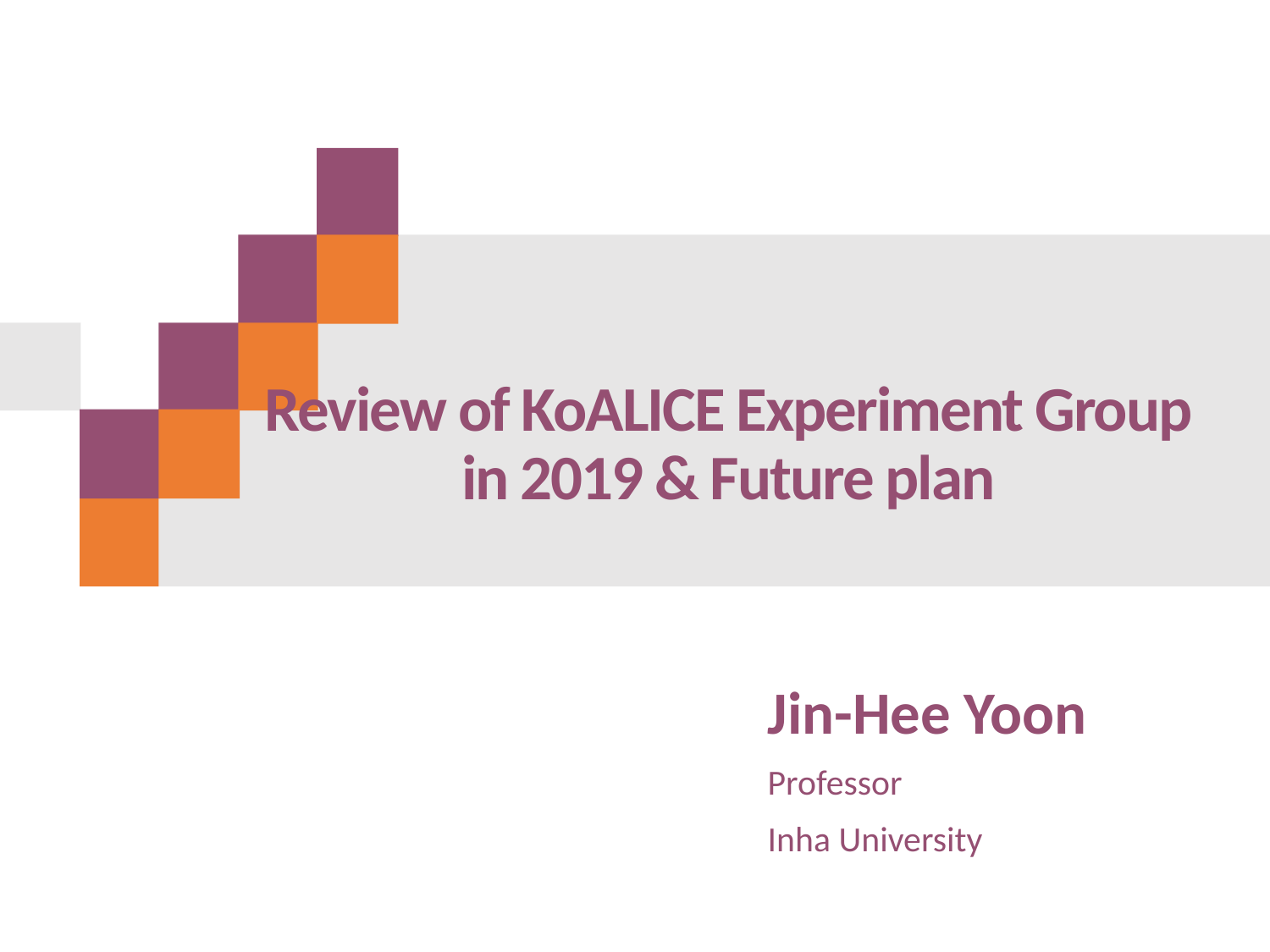

# Review of KoALICE Experiment Group in 2019 & Future plan
Jin-Hee Yoon
Professor
Inha University